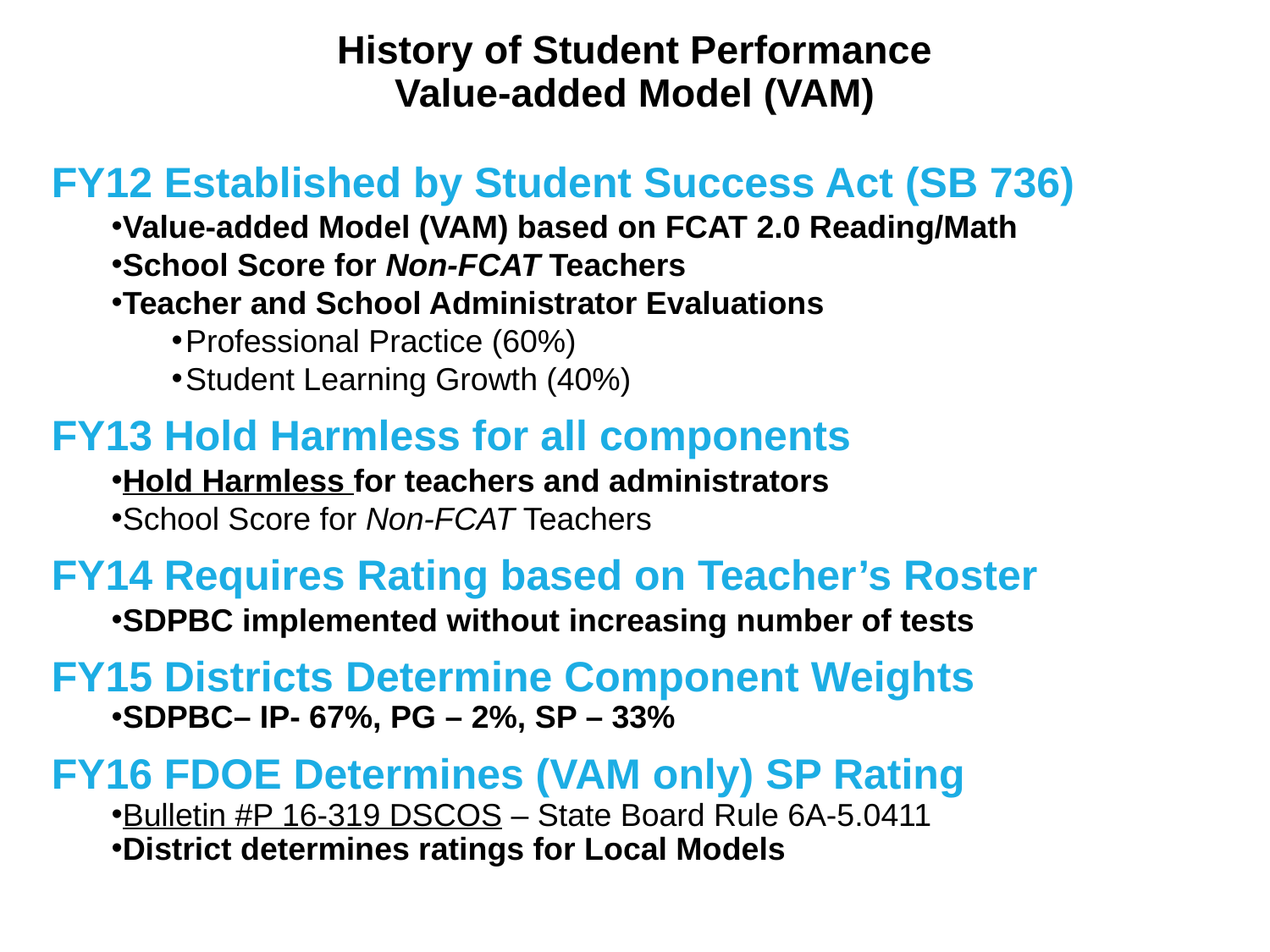

# History of Student Performance Value-added Model (VAM)
FY12 Established by Student Success Act (SB 736)
Value-added Model (VAM) based on FCAT 2.0 Reading/Math
School Score for Non-FCAT Teachers
Teacher and School Administrator Evaluations
Professional Practice (60%)
Student Learning Growth (40%)
FY13 Hold Harmless for all components
Hold Harmless for teachers and administrators
School Score for Non-FCAT Teachers
FY14 Requires Rating based on Teacher’s Roster
SDPBC implemented without increasing number of tests
FY15 Districts Determine Component Weights
SDPBC– IP- 67%, PG – 2%, SP – 33%
FY16 FDOE Determines (VAM only) SP Rating
Bulletin #P 16-319 DSCOS – State Board Rule 6A-5.0411
District determines ratings for Local Models